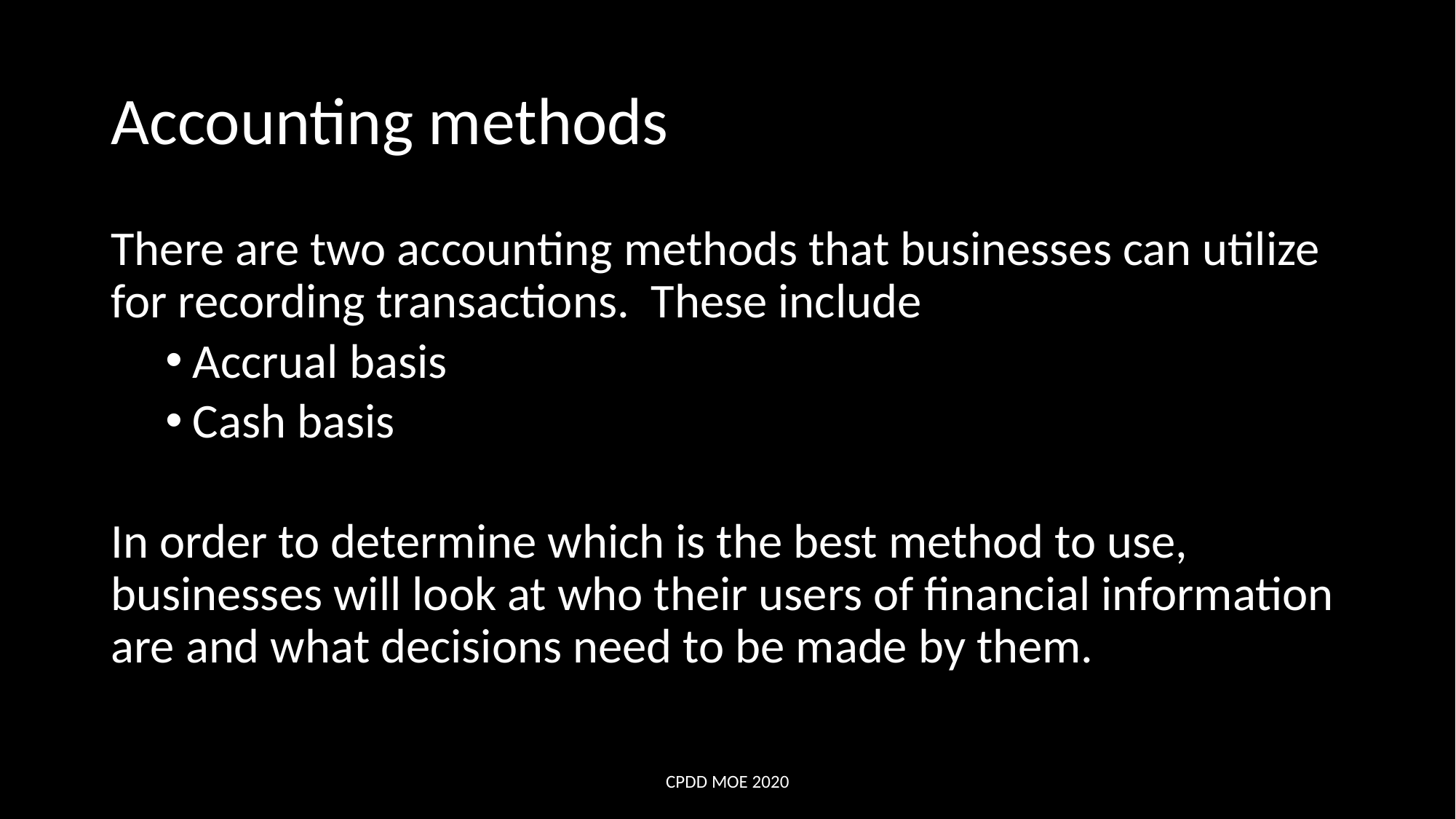

# Accounting methods
There are two accounting methods that businesses can utilize for recording transactions.  These include
Accrual basis
Cash basis

In order to determine which is the best method to use, businesses will look at who their users of financial information are and what decisions need to be made by them.
CPDD MOE 2020